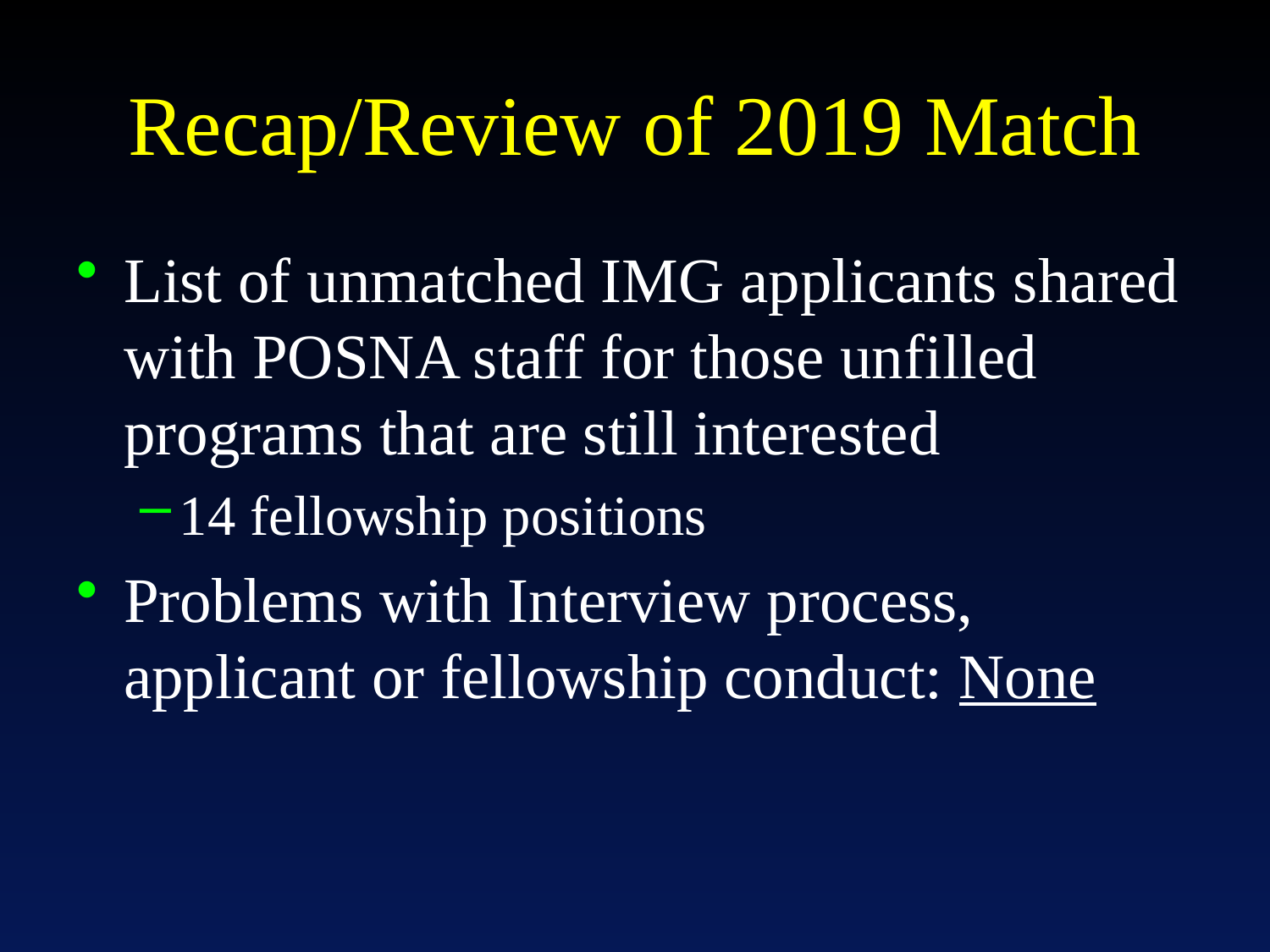

# Recap/Review of 2019 Match
List of unmatched IMG applicants shared with POSNA staff for those unfilled programs that are still interested
14 fellowship positions
Problems with Interview process, applicant or fellowship conduct: None